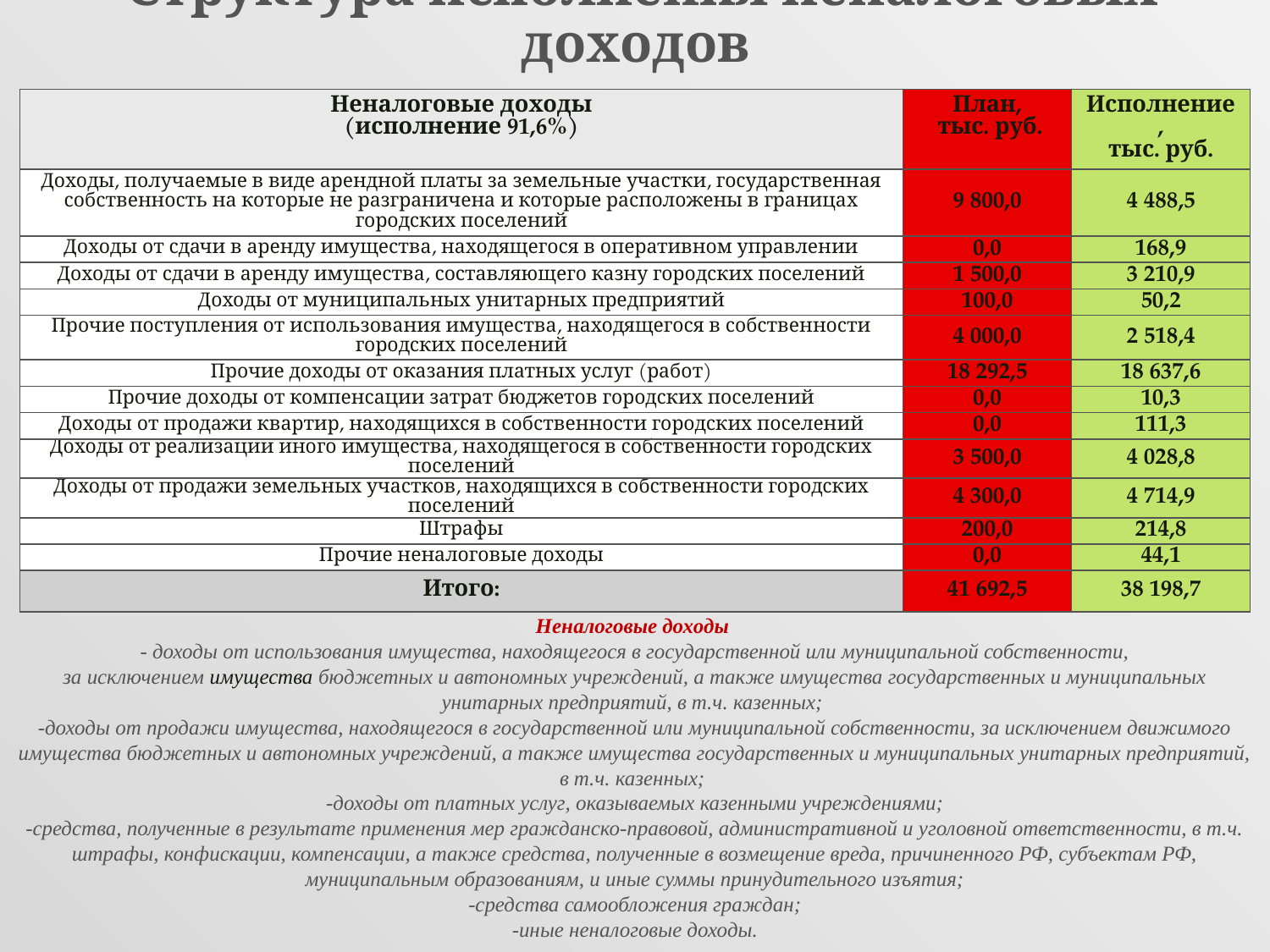

# Структура исполнения неналоговых доходов
| Неналоговые доходы (исполнение 91,6%) | План, тыс. руб. | Исполнение, тыс. руб. |
| --- | --- | --- |
| Доходы, получаемые в виде арендной платы за земельные участки, государственная собственность на которые не разграничена и которые расположены в границах городских поселений | 9 800,0 | 4 488,5 |
| Доходы от сдачи в аренду имущества, находящегося в оперативном управлении | 0,0 | 168,9 |
| Доходы от сдачи в аренду имущества, составляющего казну городских поселений | 1 500,0 | 3 210,9 |
| Доходы от муниципальных унитарных предприятий | 100,0 | 50,2 |
| Прочие поступления от использования имущества, находящегося в собственности городских поселений | 4 000,0 | 2 518,4 |
| Прочие доходы от оказания платных услуг (работ) | 18 292,5 | 18 637,6 |
| Прочие доходы от компенсации затрат бюджетов городских поселений | 0,0 | 10,3 |
| Доходы от продажи квартир, находящихся в собственности городских поселений | 0,0 | 111,3 |
| Доходы от реализации иного имущества, находящегося в собственности городских поселений | 3 500,0 | 4 028,8 |
| Доходы от продажи земельных участков, находящихся в собственности городских поселений | 4 300,0 | 4 714,9 |
| Штрафы | 200,0 | 214,8 |
| Прочие неналоговые доходы | 0,0 | 44,1 |
| Итого: | 41 692,5 | 38 198,7 |
Неналоговые доходы
 - доходы от использования имущества, находящегося в государственной или муниципальной собственности,
за исключением имущества бюджетных и автономных учреждений, а также имущества государственных и муниципальных унитарных предприятий, в т.ч. казенных;
-доходы от продажи имущества, находящегося в государственной или муниципальной собственности, за исключением движимого имущества бюджетных и автономных учреждений, а также имущества государственных и муниципальных унитарных предприятий, в т.ч. казенных;
-доходы от платных услуг, оказываемых казенными учреждениями;
-средства, полученные в результате применения мер гражданско-правовой, административной и уголовной ответственности, в т.ч. штрафы, конфискации, компенсации, а также средства, полученные в возмещение вреда, причиненного РФ, субъектам РФ, муниципальным образованиям, и иные суммы принудительного изъятия;
-средства самообложения граждан;
-иные неналоговые доходы.